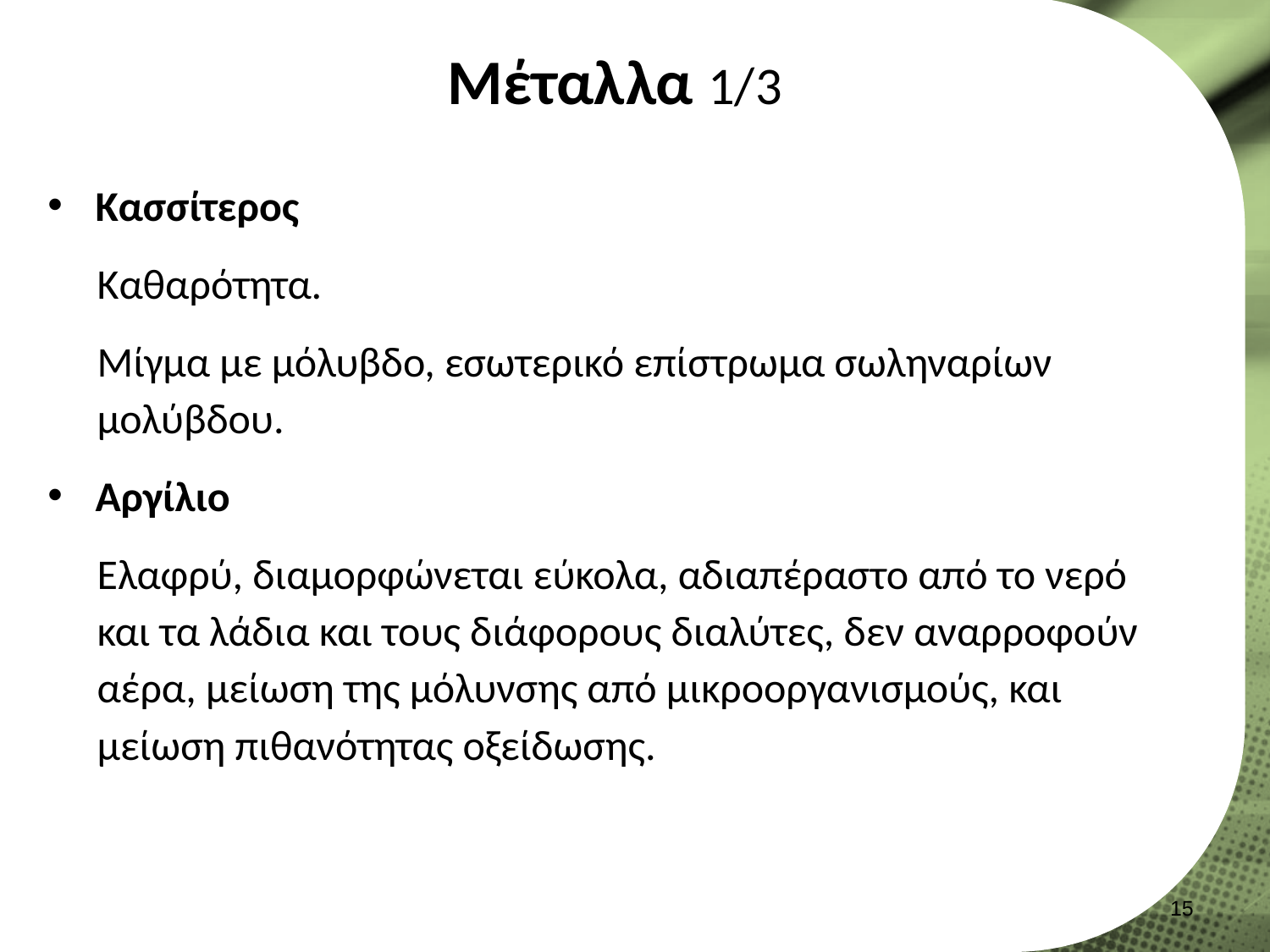

# Μέταλλα 1/3
Κασσίτερος
Καθαρότητα.
Μίγμα με μόλυβδο, εσωτερικό επίστρωμα σωληναρίων μολύβδου.
Αργίλιο
Ελαφρύ, διαμορφώνεται εύκολα, αδιαπέραστο από το νερό και τα λάδια και τους διάφορους διαλύτες, δεν αναρροφούν αέρα, μείωση της μόλυνσης από μικροοργανισμούς, και μείωση πιθανότητας οξείδωσης.
15